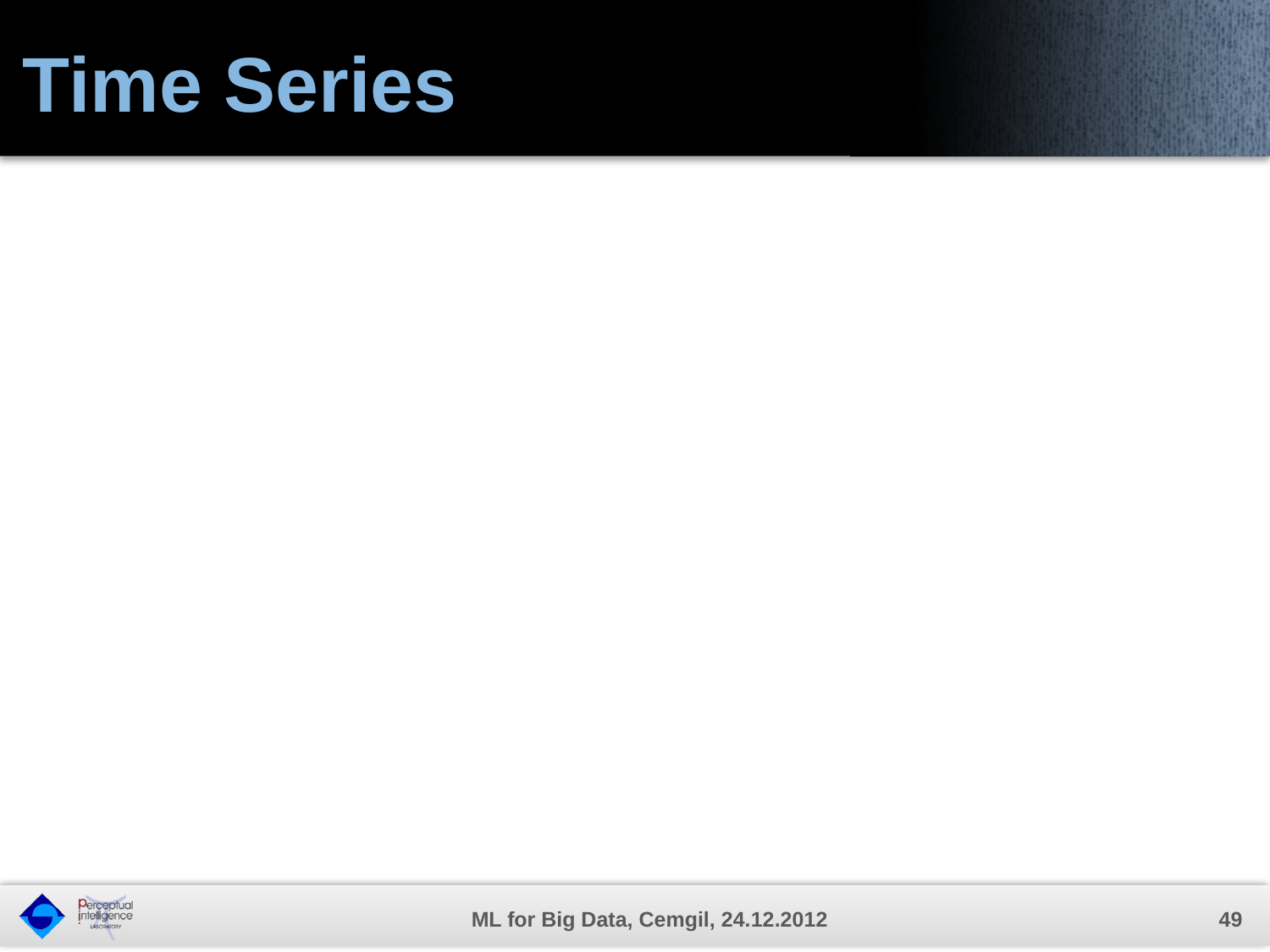

# Time Series

ML for Big Data, Cemgil, 24.12.2012
49